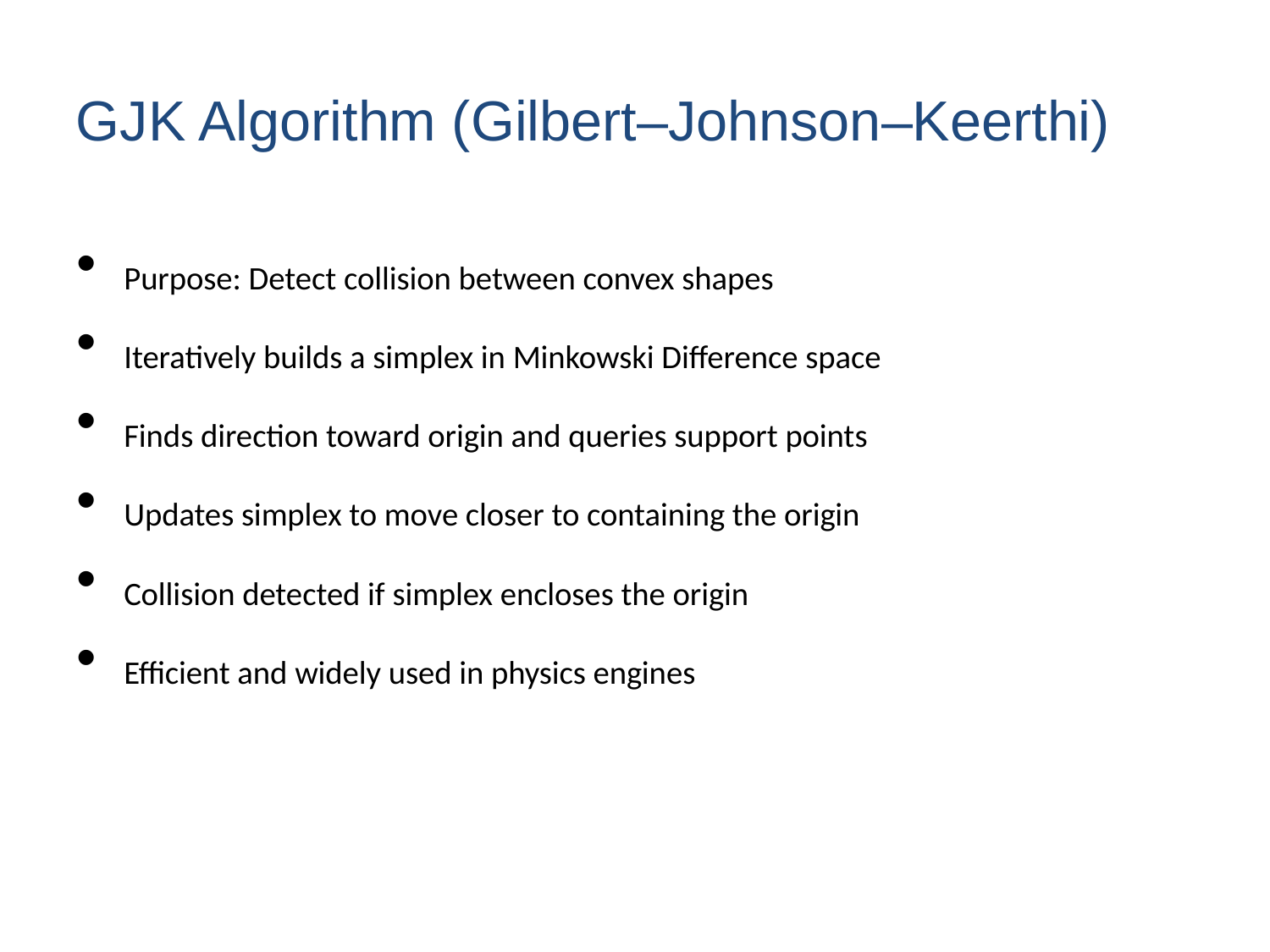

GJK Algorithm (Gilbert–Johnson–Keerthi)
# Purpose: Detect collision between convex shapes
Iteratively builds a simplex in Minkowski Difference space
Finds direction toward origin and queries support points
Updates simplex to move closer to containing the origin
Collision detected if simplex encloses the origin
Efficient and widely used in physics engines